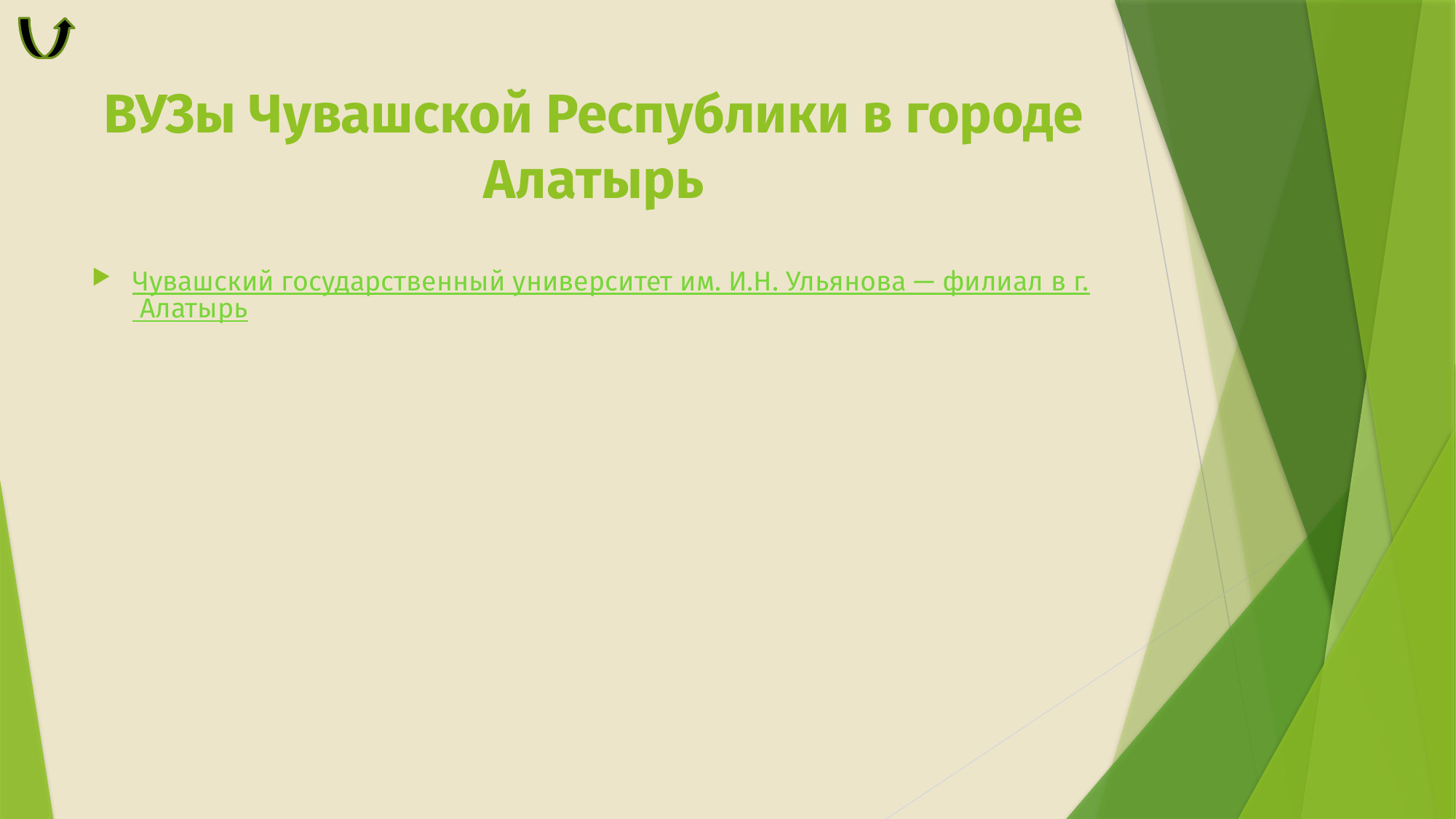

# ВУЗы Чувашской Республики в городе Алатырь
Чувашский государственный университет им. И.Н. Ульянова — филиал в г. Алатырь